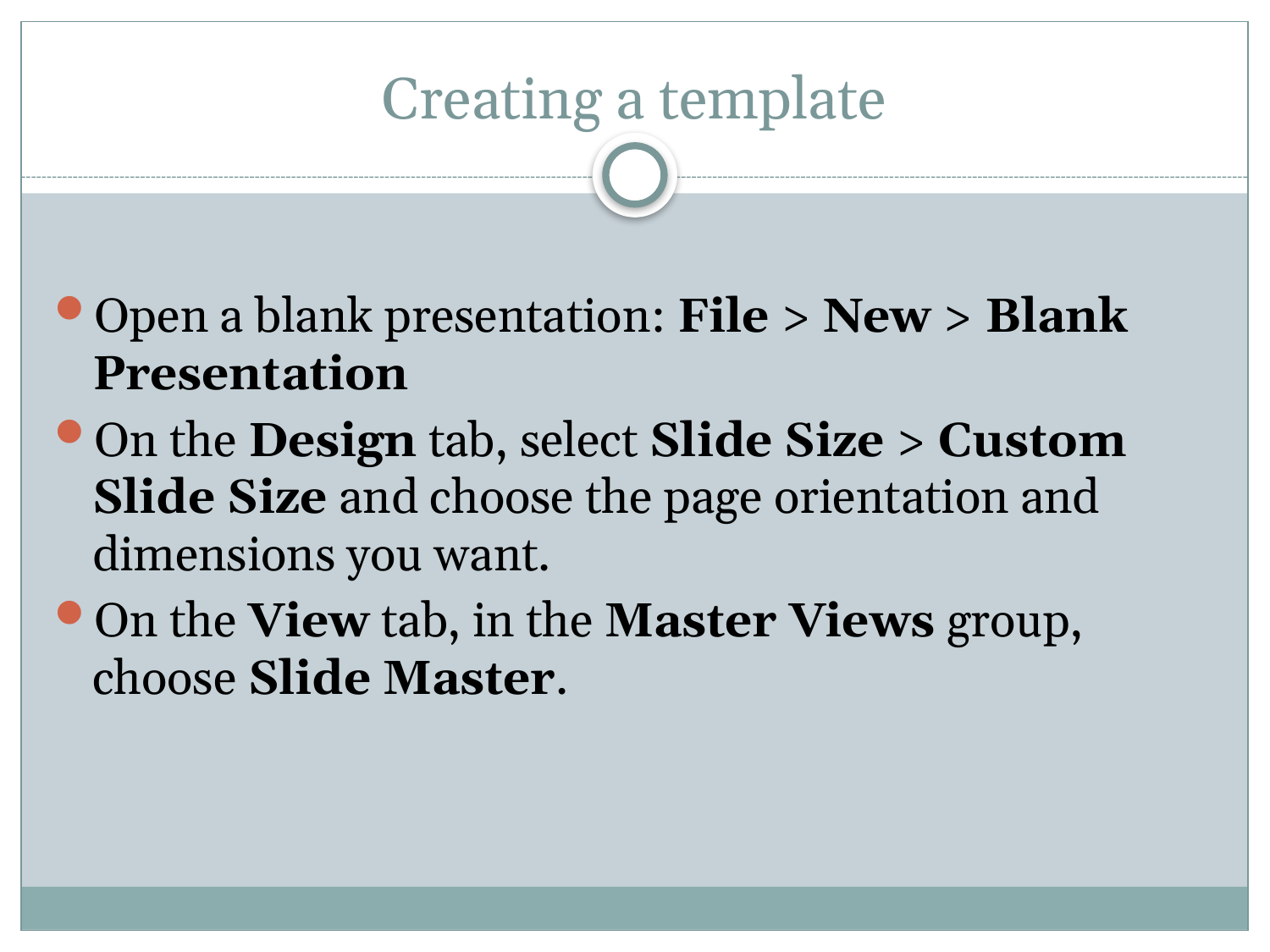

# Creating a template

Open a blank presentation: File > New > Blank Presentation
On the Design tab, select Slide Size > Custom Slide Size and choose the page orientation and dimensions you want.
On the View tab, in the Master Views group, choose Slide Master.